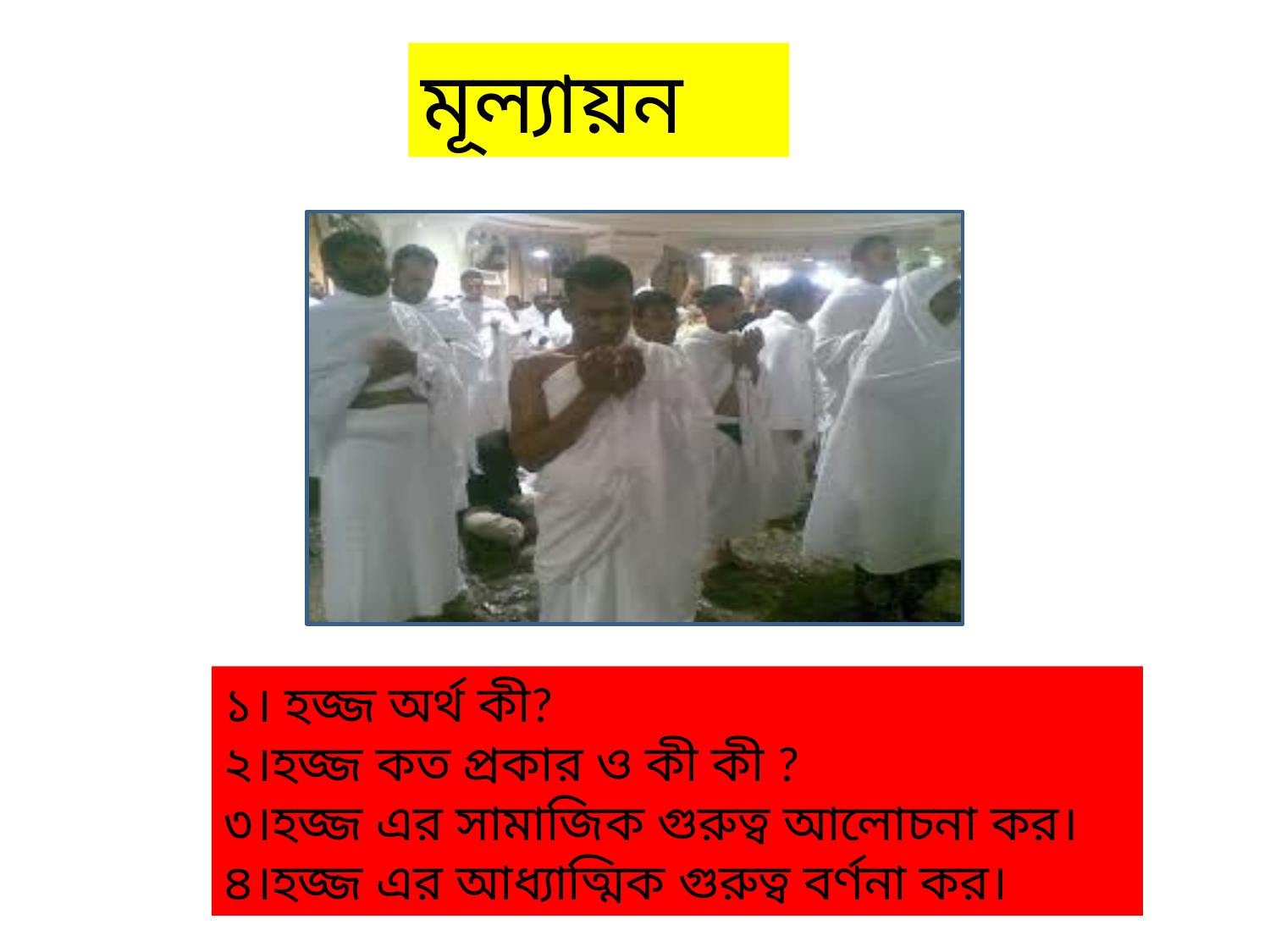

মূল্যায়ন

১। হজ্জ অর্থ কী?
২।হজ্জ কত প্রকার ও কী কী ?
৩।হজ্জ এর সামাজিক গুরুত্ব আলোচনা কর।
৪।হজ্জ এর আধ্যাত্মিক গুরুত্ব বর্ণনা কর।